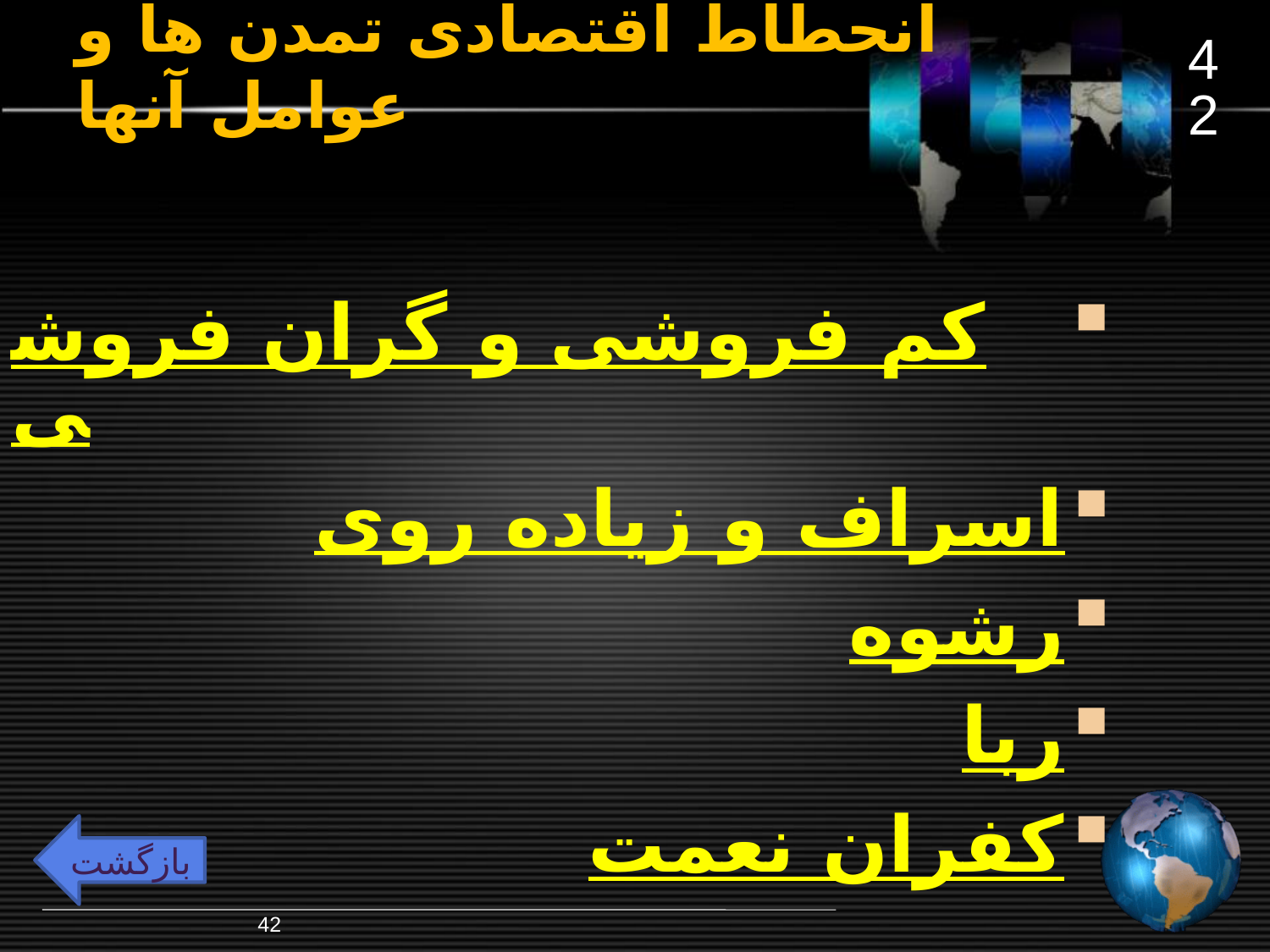

42
# انحطاط اقتصادی تمدن ها و عوامل آنها
کم فروشی و گران فروشی
اسراف و زیاده روی
رشوه
ربا
کفران نعمت
بازگشت
42